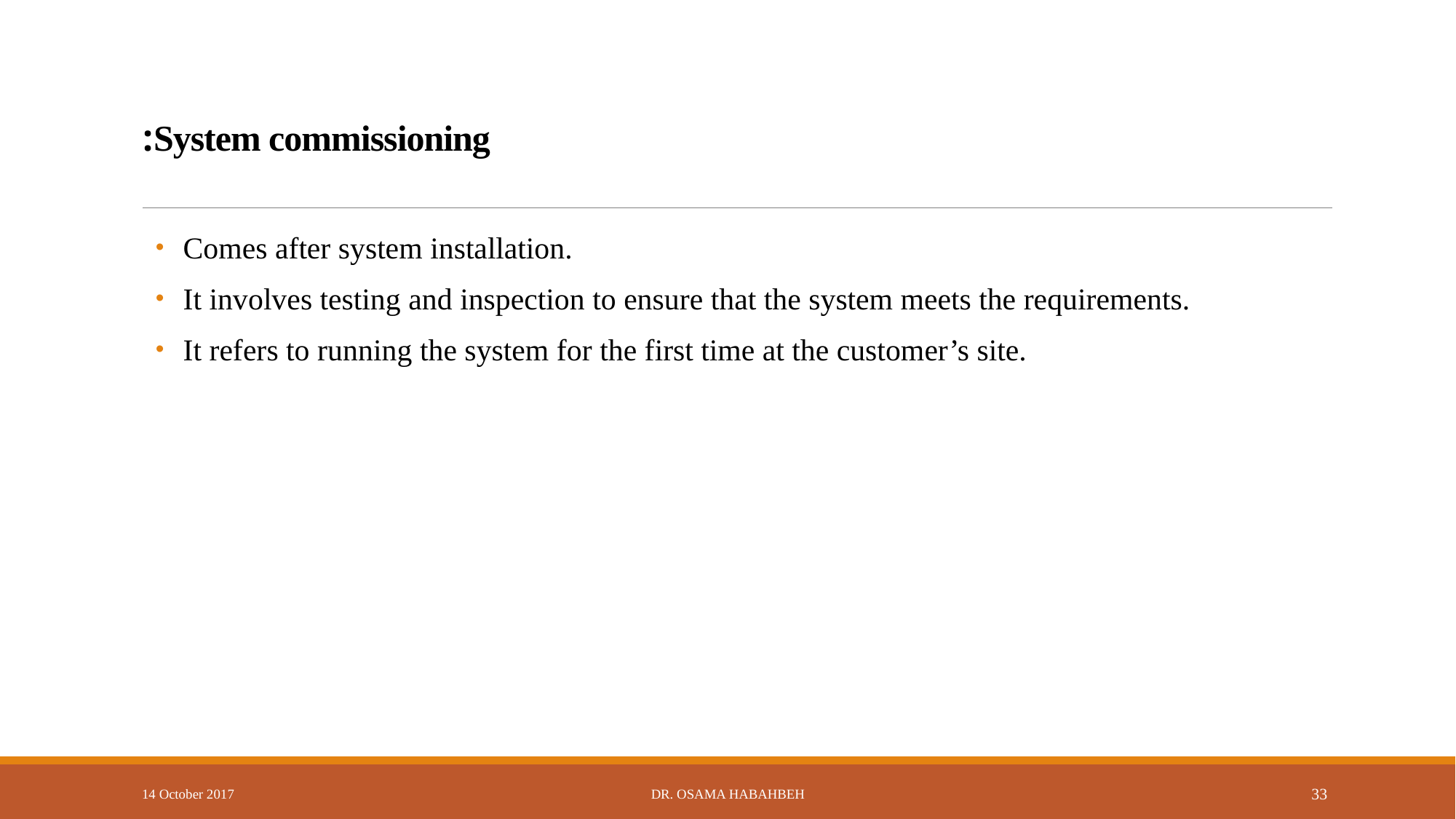

# System commissioning:
Comes after system installation.
It involves testing and inspection to ensure that the system meets the requirements.
It refers to running the system for the first time at the customer’s site.

14 October 2017
Dr. Osama Habahbeh
33